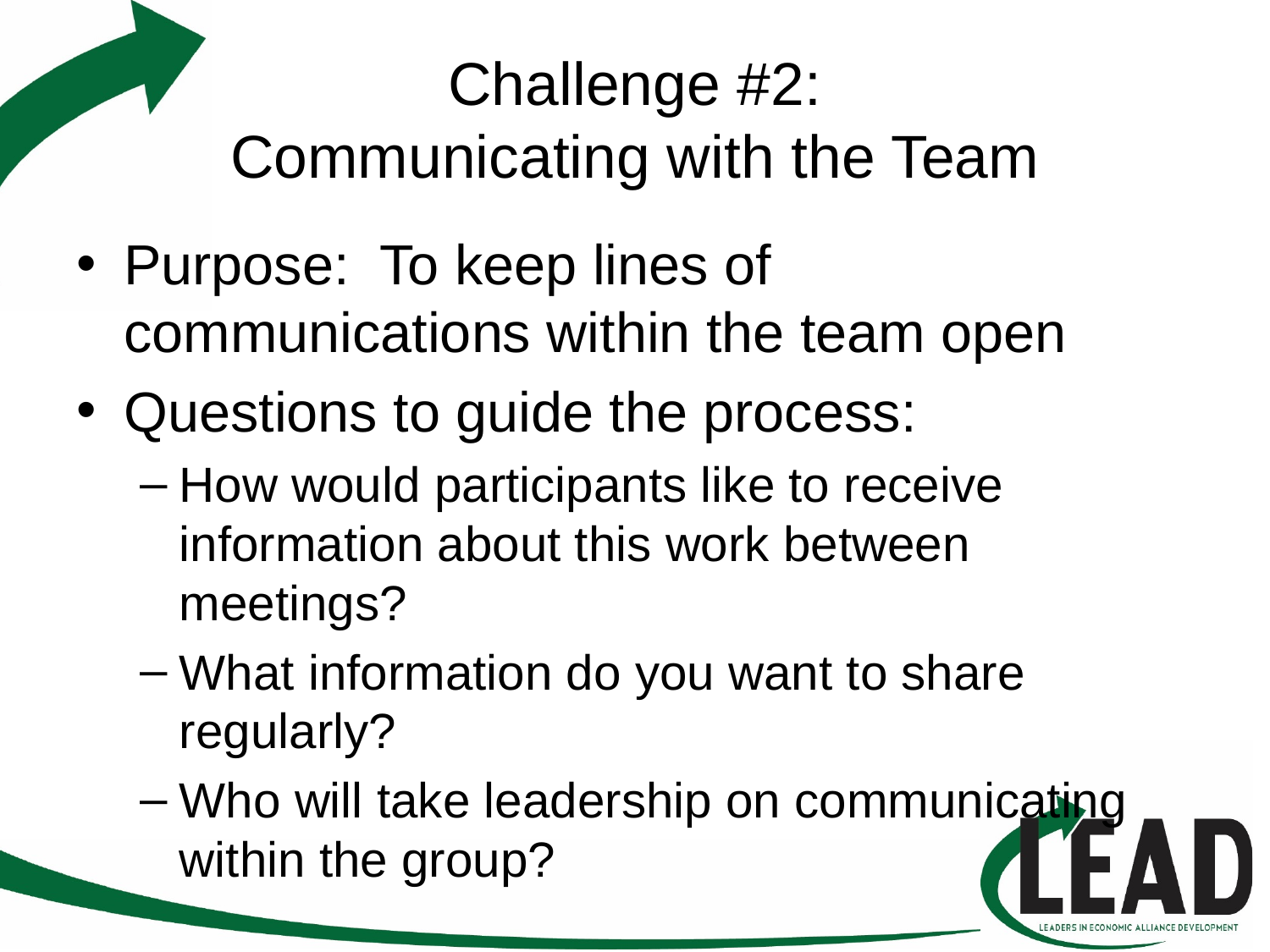

# Challenge #2: Communicating with the Team
Purpose:  To keep lines of communications within the team open
Questions to guide the process:
How would participants like to receive information about this work between meetings?
What information do you want to share regularly?
Who will take leadership on communicating within the group?